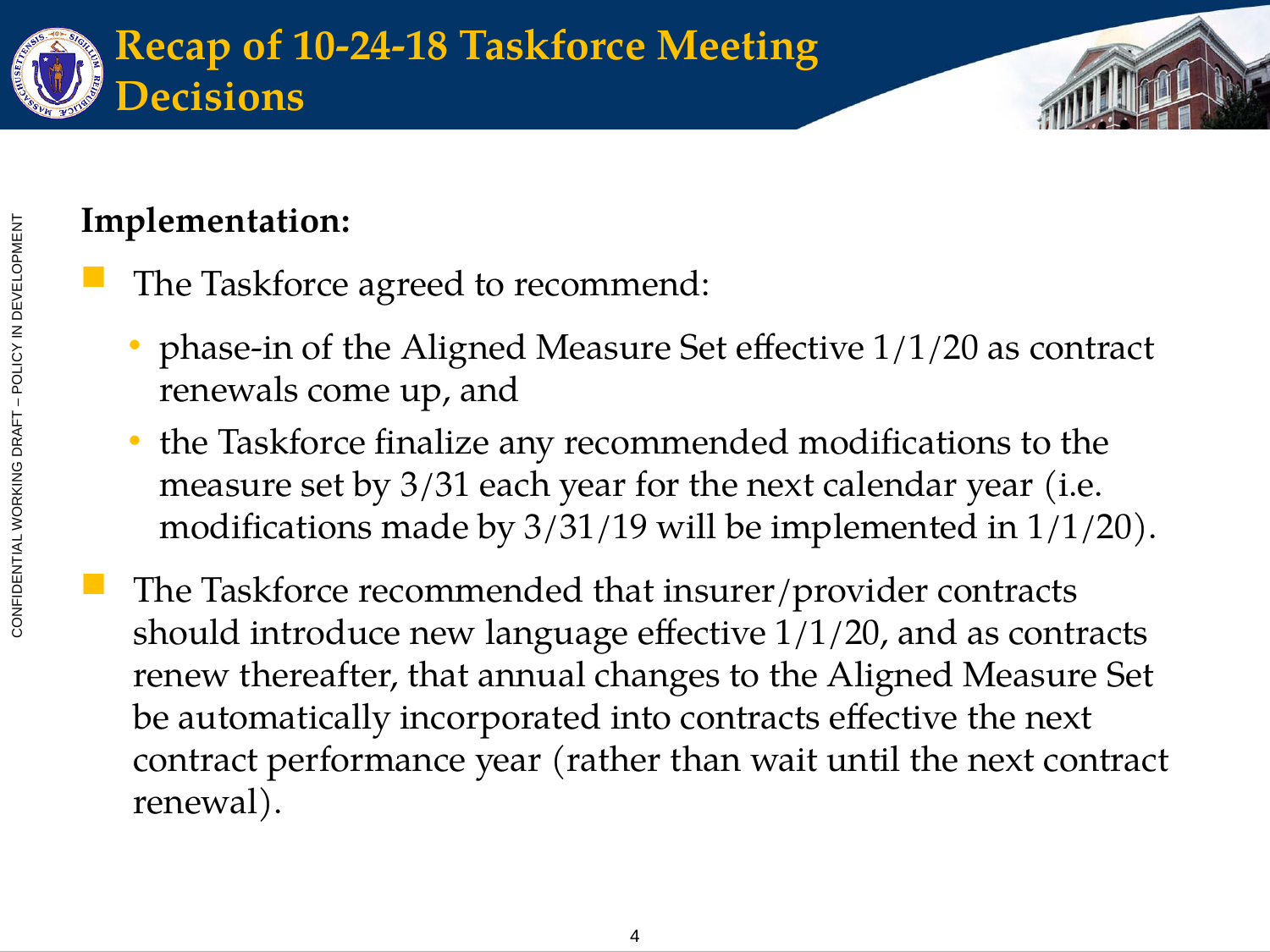

# Recap of 10-24-18 Taskforce Meeting Decisions
Implementation:
The Taskforce agreed to recommend:
phase-in of the Aligned Measure Set effective 1/1/20 as contract renewals come up, and
the Taskforce finalize any recommended modifications to the measure set by 3/31 each year for the next calendar year (i.e. modifications made by 3/31/19 will be implemented in 1/1/20).
The Taskforce recommended that insurer/provider contracts should introduce new language effective 1/1/20, and as contracts renew thereafter, that annual changes to the Aligned Measure Set be automatically incorporated into contracts effective the next contract performance year (rather than wait until the next contract renewal).